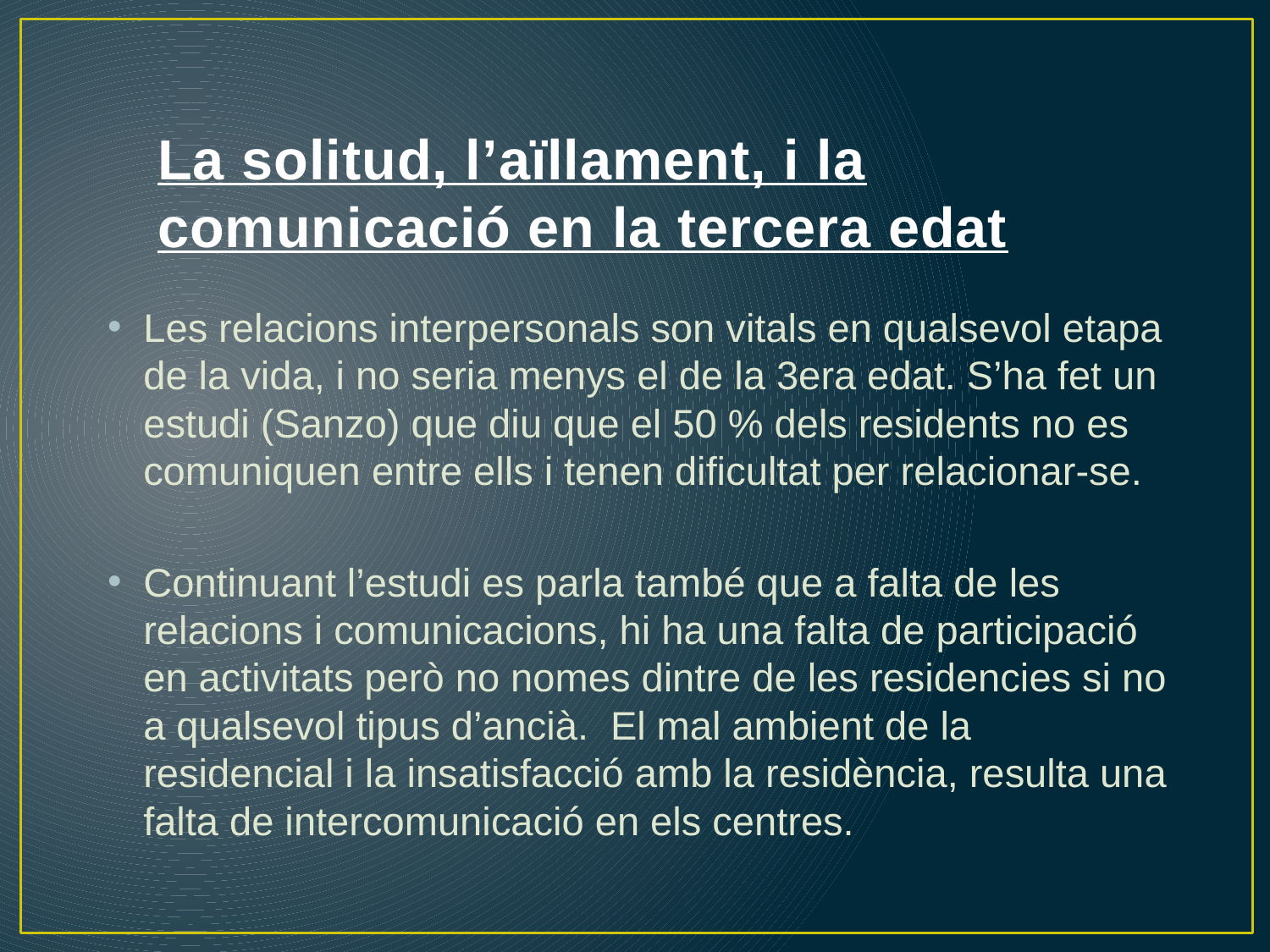

# La solitud, l’aïllament, i la comunicació en la tercera edat
Les relacions interpersonals son vitals en qualsevol etapa de la vida, i no seria menys el de la 3era edat. S’ha fet un estudi (Sanzo) que diu que el 50 % dels residents no es comuniquen entre ells i tenen dificultat per relacionar-se.

Continuant l’estudi es parla també que a falta de les relacions i comunicacions, hi ha una falta de participació en activitats però no nomes dintre de les residencies si no a qualsevol tipus d’ancià.  El mal ambient de la residencial i la insatisfacció amb la residència, resulta una falta de intercomunicació en els centres.